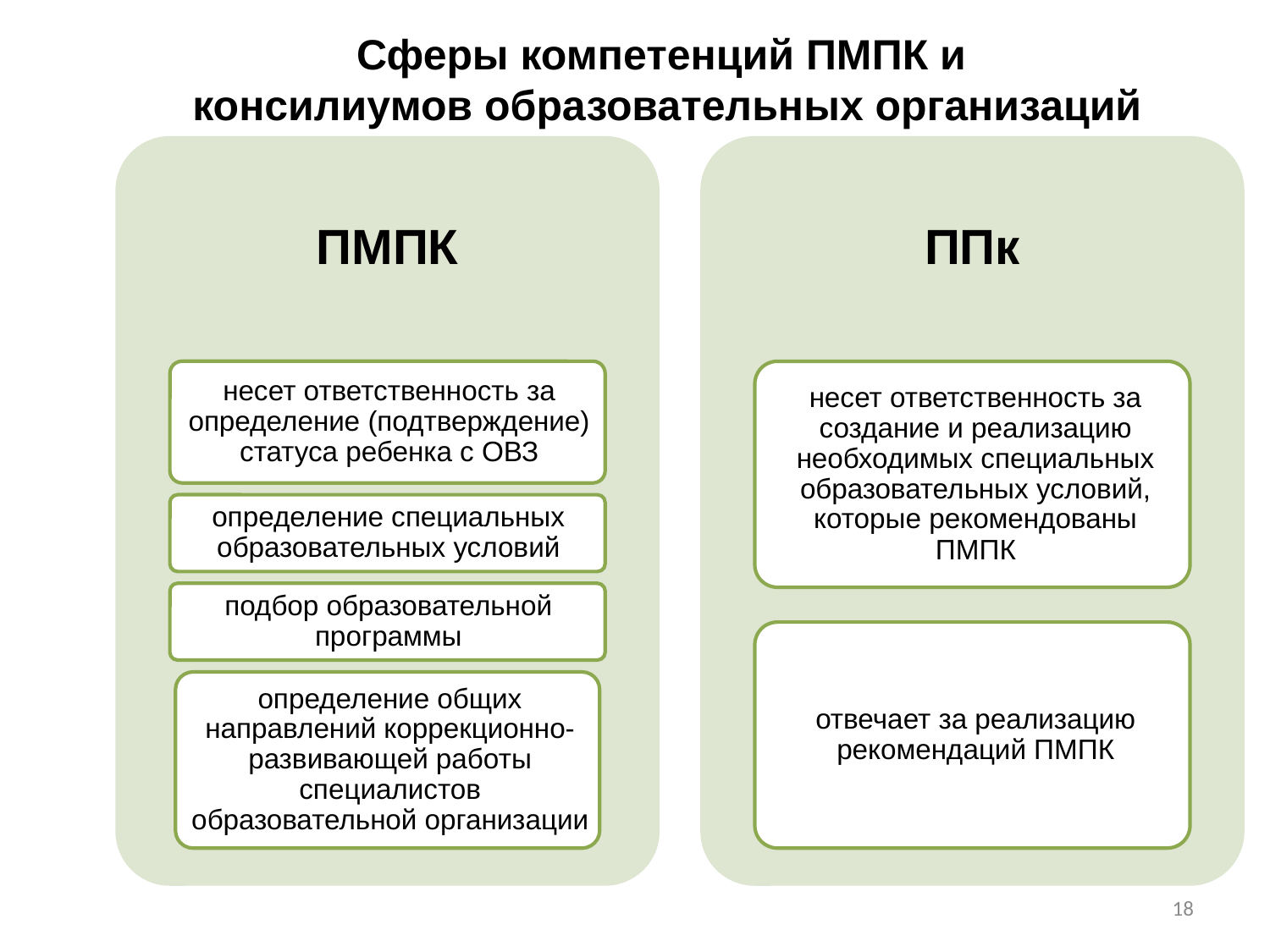

Сферы компетенций ПМПК и
консилиумов образовательных организаций
ПМПК
несет ответственность за определение (подтверждение) статуса ребенка с ОВЗ
определение специальных образовательных условий
подбор образовательной программы
определение общих направлений коррекционно-развивающей работы специалистов образовательной организации
ППк
несет ответственность за создание и реализацию необходимых специальных образовательных условий, которые рекомендованы ПМПК
отвечает за реализацию рекомендаций ПМПК
18